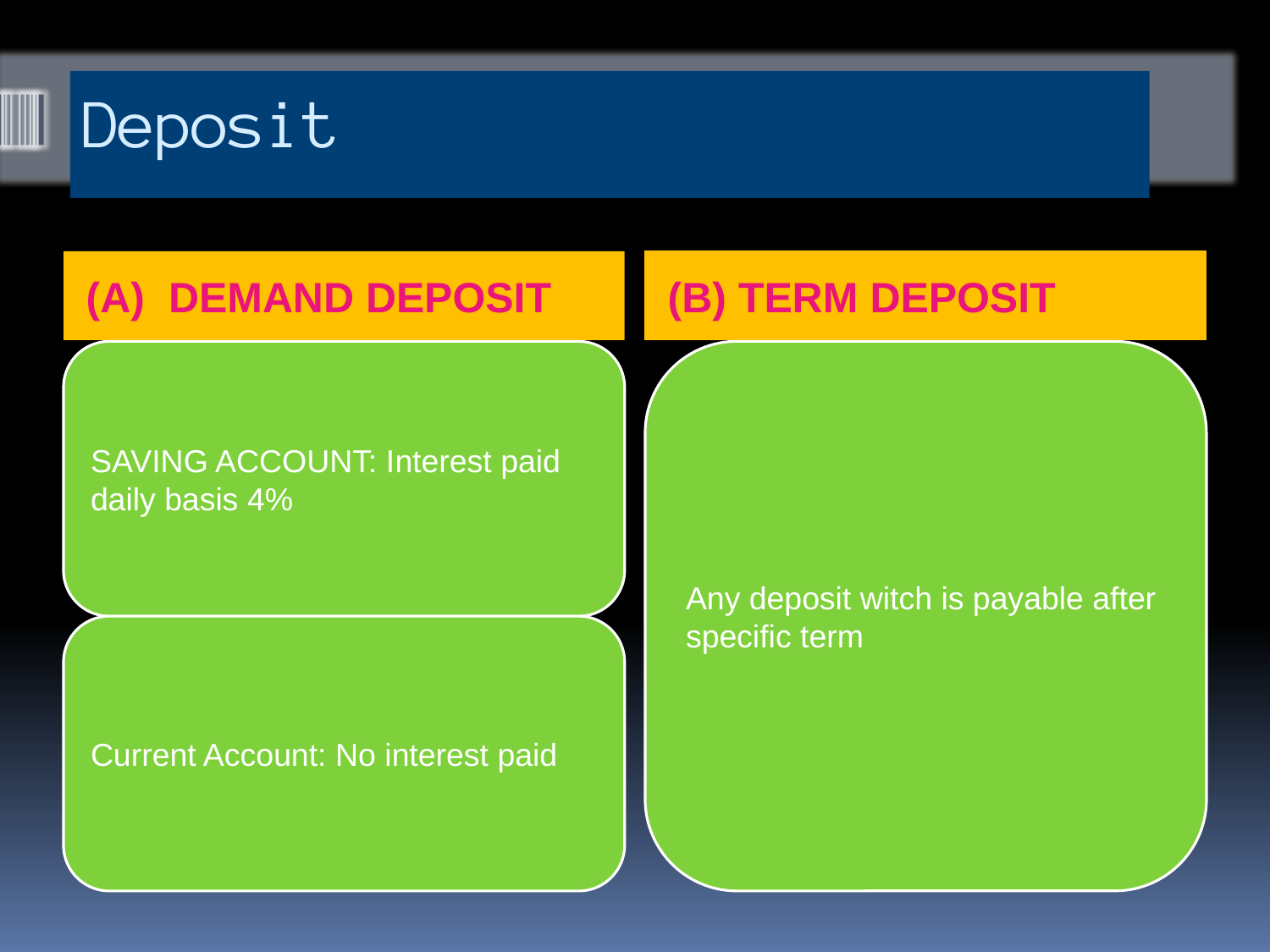

# Deposit
(A)  DEMAND DEPOSIT
(B) TERM DEPOSIT
SAVING ACCOUNT: Interest paid daily basis 4%
Current Account: No interest paid
Any deposit witch is payable after specific term